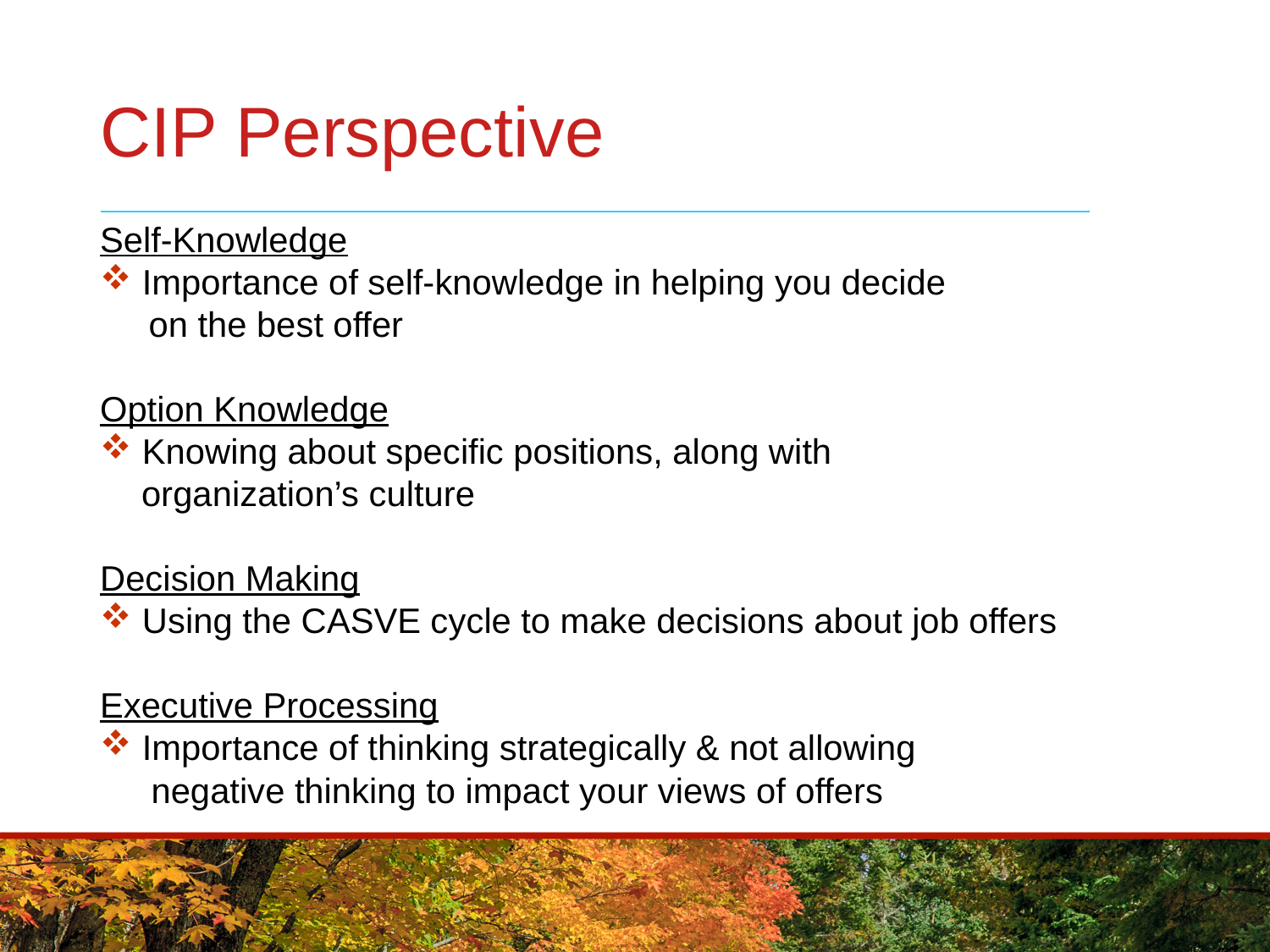

# CIP Perspective
Self-Knowledge
 Importance of self-knowledge in helping you decide
     on the best offer

Option Knowledge
 Knowing about specific positions, along with
 organization’s culture

Decision Making
 Using the CASVE cycle to make decisions about job offers
Executive Processing
 Importance of thinking strategically & not allowing
  negative thinking to impact your views of offers